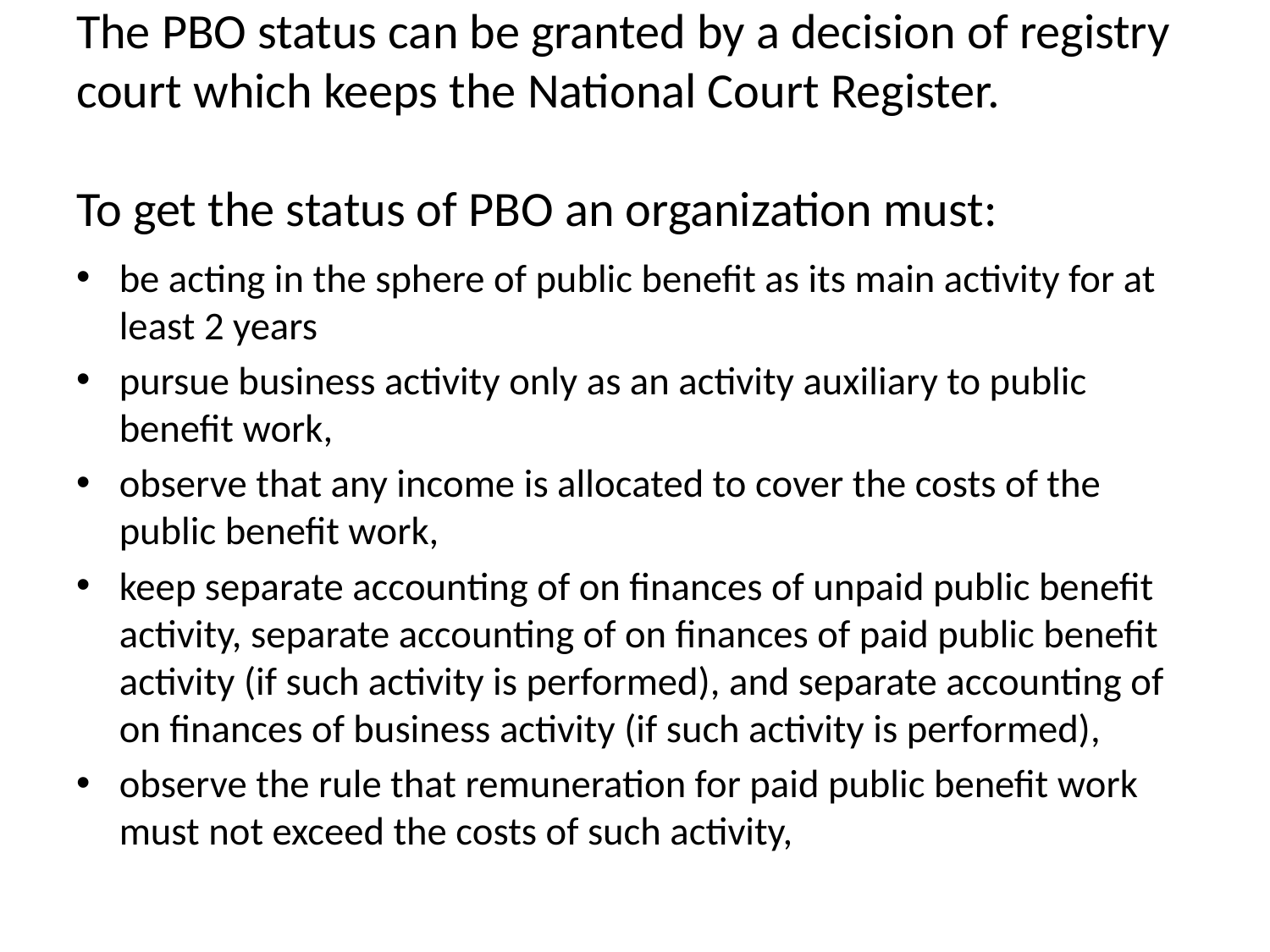

# The PBO status can be granted by a decision of registry court which keeps the National Court Register. To get the status of PBO an organization must:
be acting in the sphere of public benefit as its main activity for at least 2 years
pursue business activity only as an activity auxiliary to public benefit work,
observe that any income is allocated to cover the costs of the public benefit work,
keep separate accounting of on finances of unpaid public benefit activity, separate accounting of on finances of paid public benefit activity (if such activity is performed), and separate accounting of on finances of business activity (if such activity is performed),
observe the rule that remuneration for paid public benefit work must not exceed the costs of such activity,